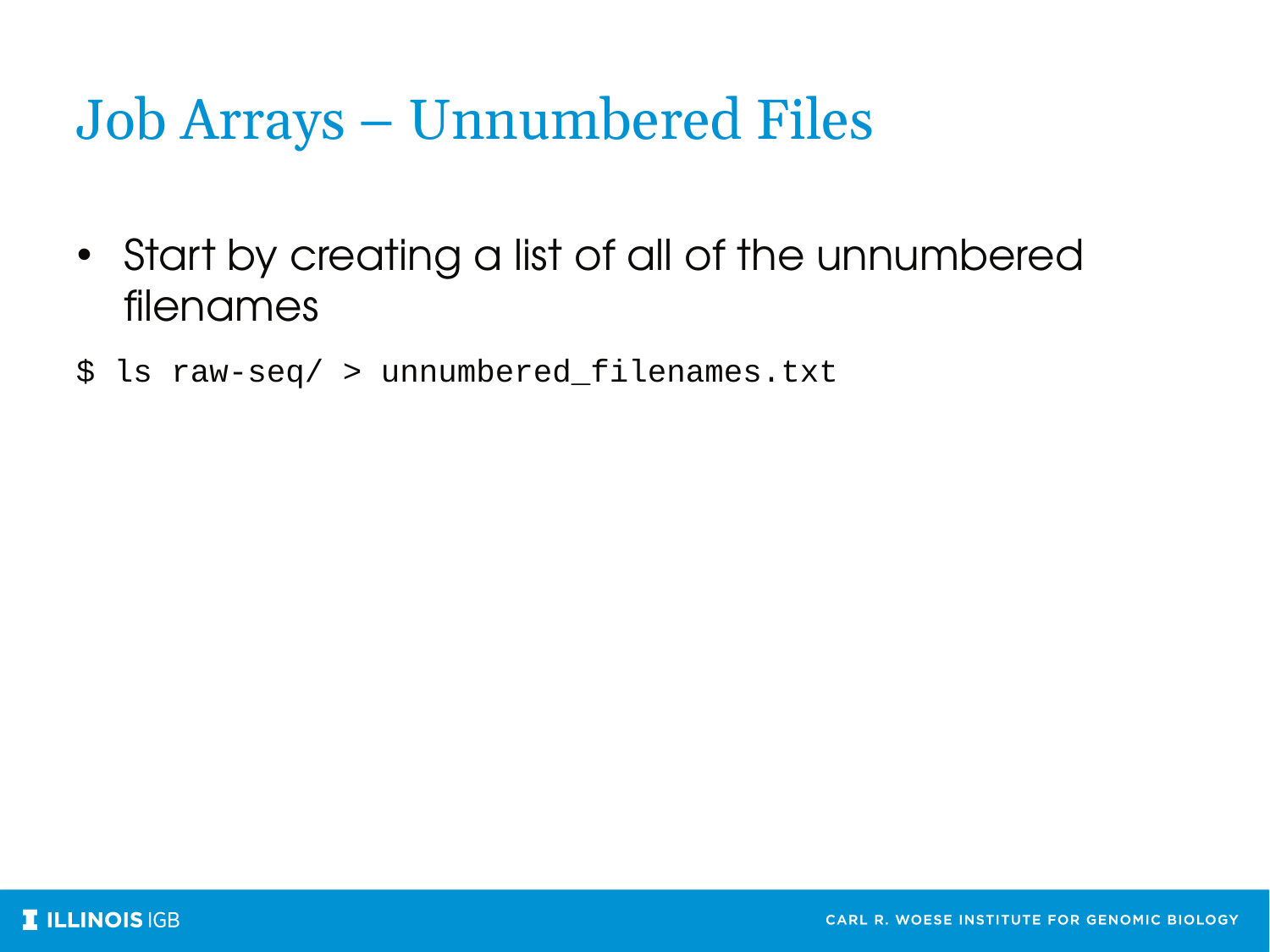

Job Arrays – Unnumbered Files
Start by creating a list of all of the unnumbered filenames
$ ls raw-seq/ > unnumbered_filenames.txt